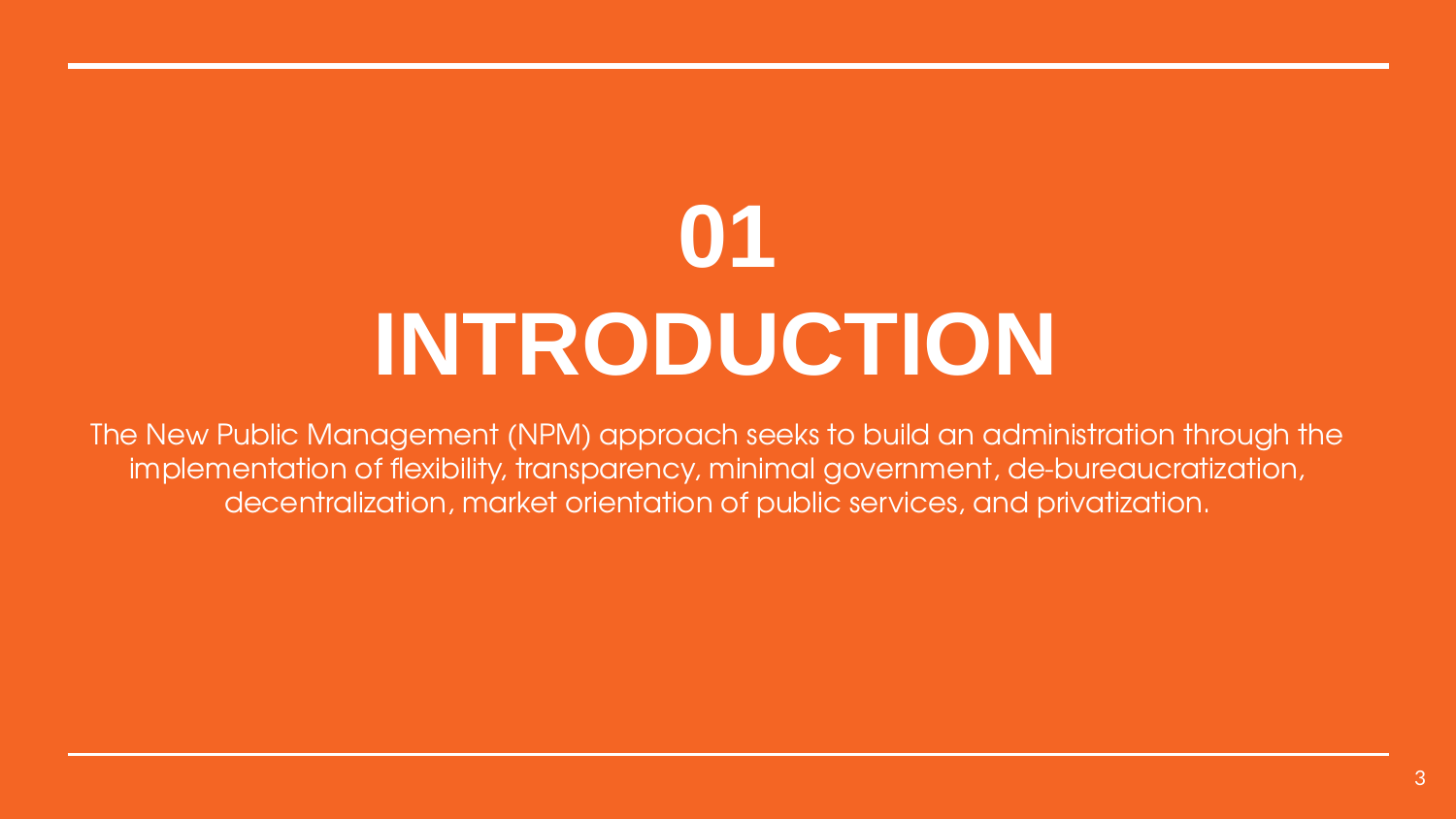

# 01 INTRODUCTION
The New Public Management (NPM) approach seeks to build an administration through the implementation of flexibility, transparency, minimal government, de-bureaucratization, decentralization, market orientation of public services, and privatization.
3